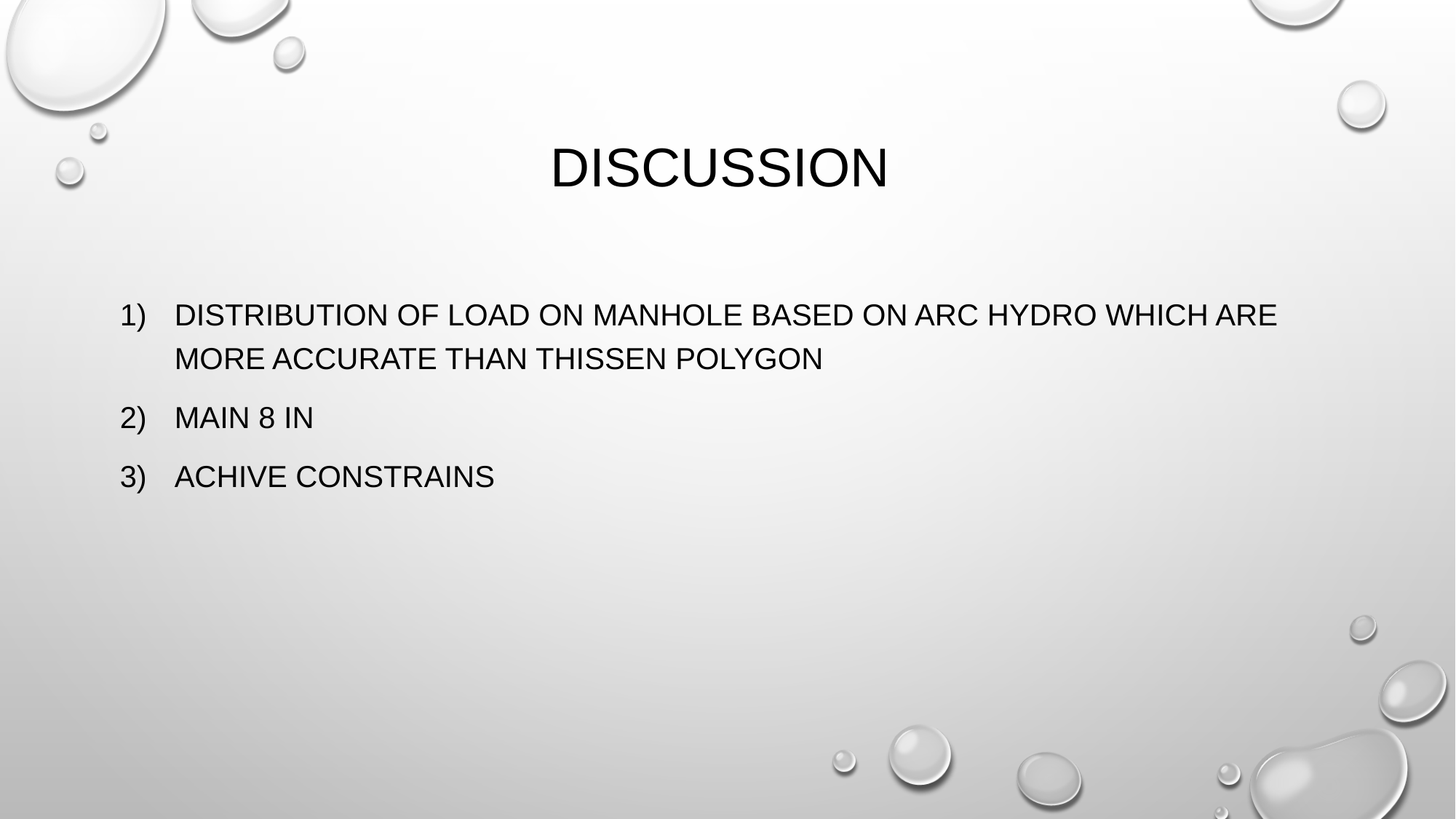

# Discussion
Distribution of load on manhole based on arc hydro which are more accurate than thissen polygon
MAIN 8 IN
ACHIVE CONSTRAINS